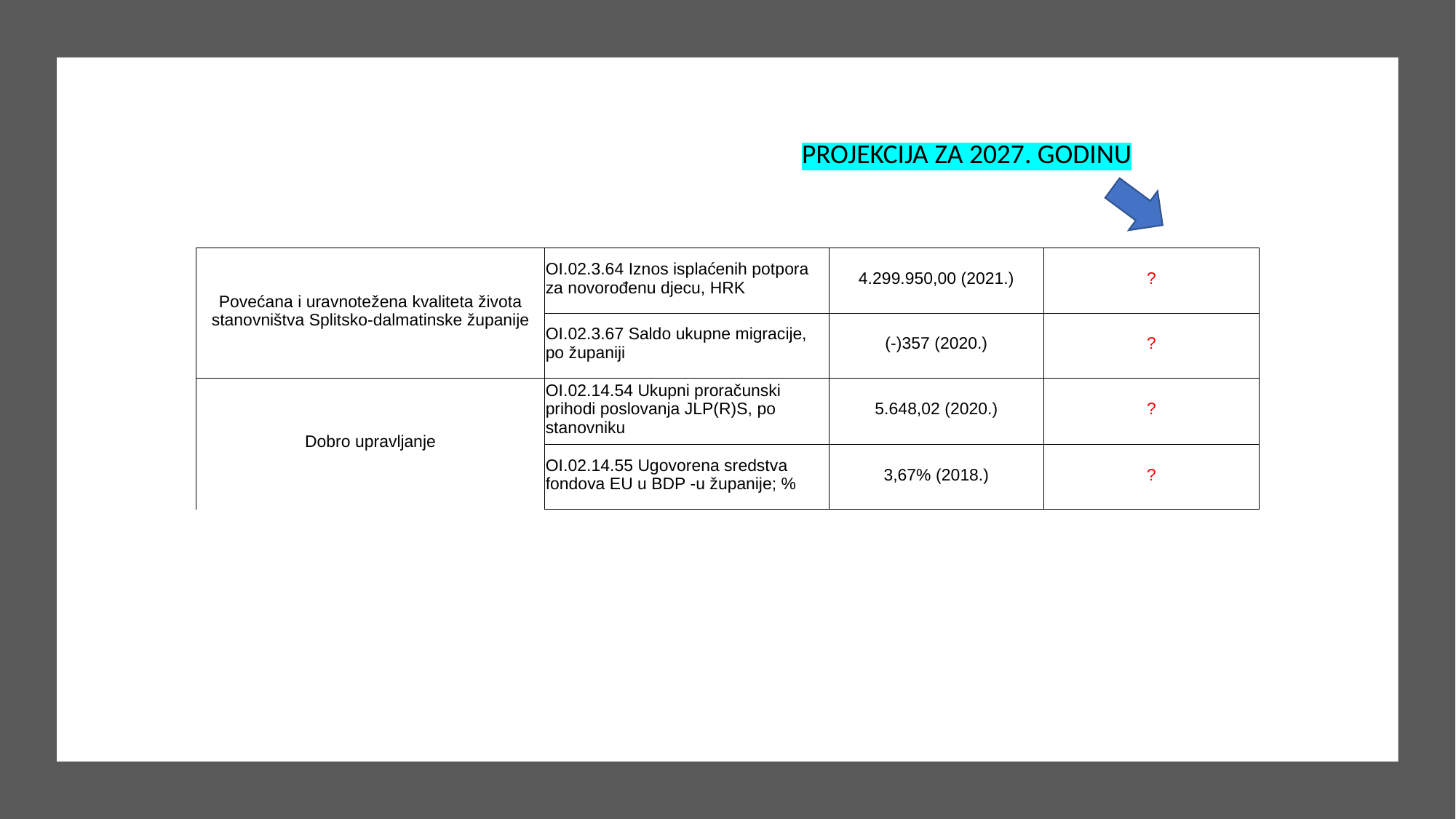

PROJEKCIJA ZA 2027. GODINU

| Povećana i uravnotežena kvaliteta života stanovništva Splitsko-dalmatinske županije | OI.02.3.64 Iznos isplaćenih potpora za novorođenu djecu, HRK | 4.299.950,00 (2021.) | ? |
| --- | --- | --- | --- |
|  | OI.02.3.67 Saldo ukupne migracije, po županiji | (-)357 (2020.) | ? |
| Dobro upravljanje | OI.02.14.54 Ukupni proračunski prihodi poslovanja JLP(R)S, po stanovniku | 5.648,02 (2020.) | ? |
|  | OI.02.14.55 Ugovorena sredstva fondova EU u BDP -u županije; % | 3,67% (2018.) | ? |